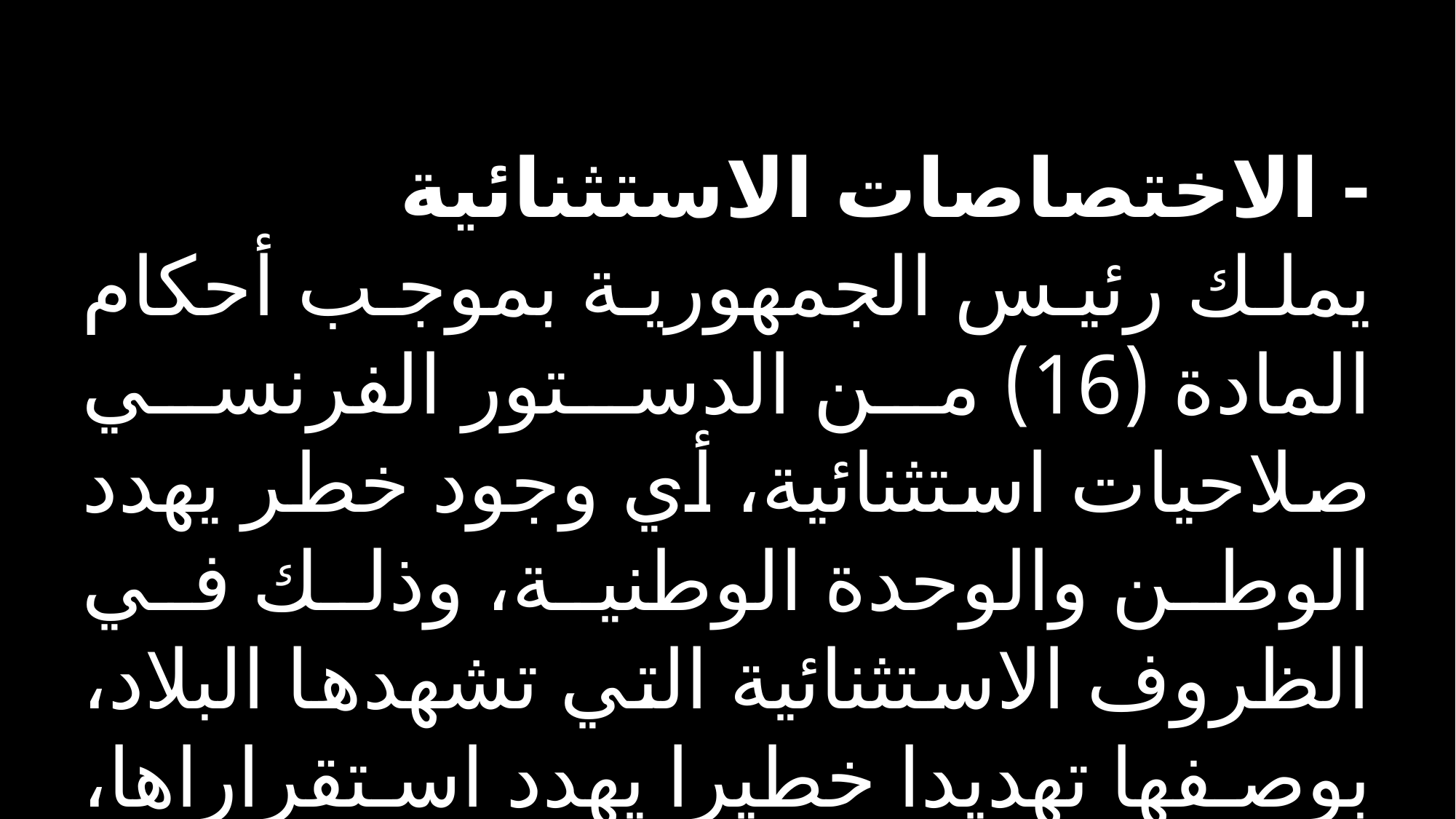

- الاختصاصات الاستثنائية
يملك رئيس الجمهورية بموجب أحكام المادة (16) من الدستور الفرنسي صلاحيات استثنائية، أي وجود خطر يهدد الوطن والوحدة الوطنية، وذلك في الظروف الاستثنائية التي تشهدها البلاد، بوصفها تهديدا خطيرا يهدد استقراراها، أمثلة ذلك: